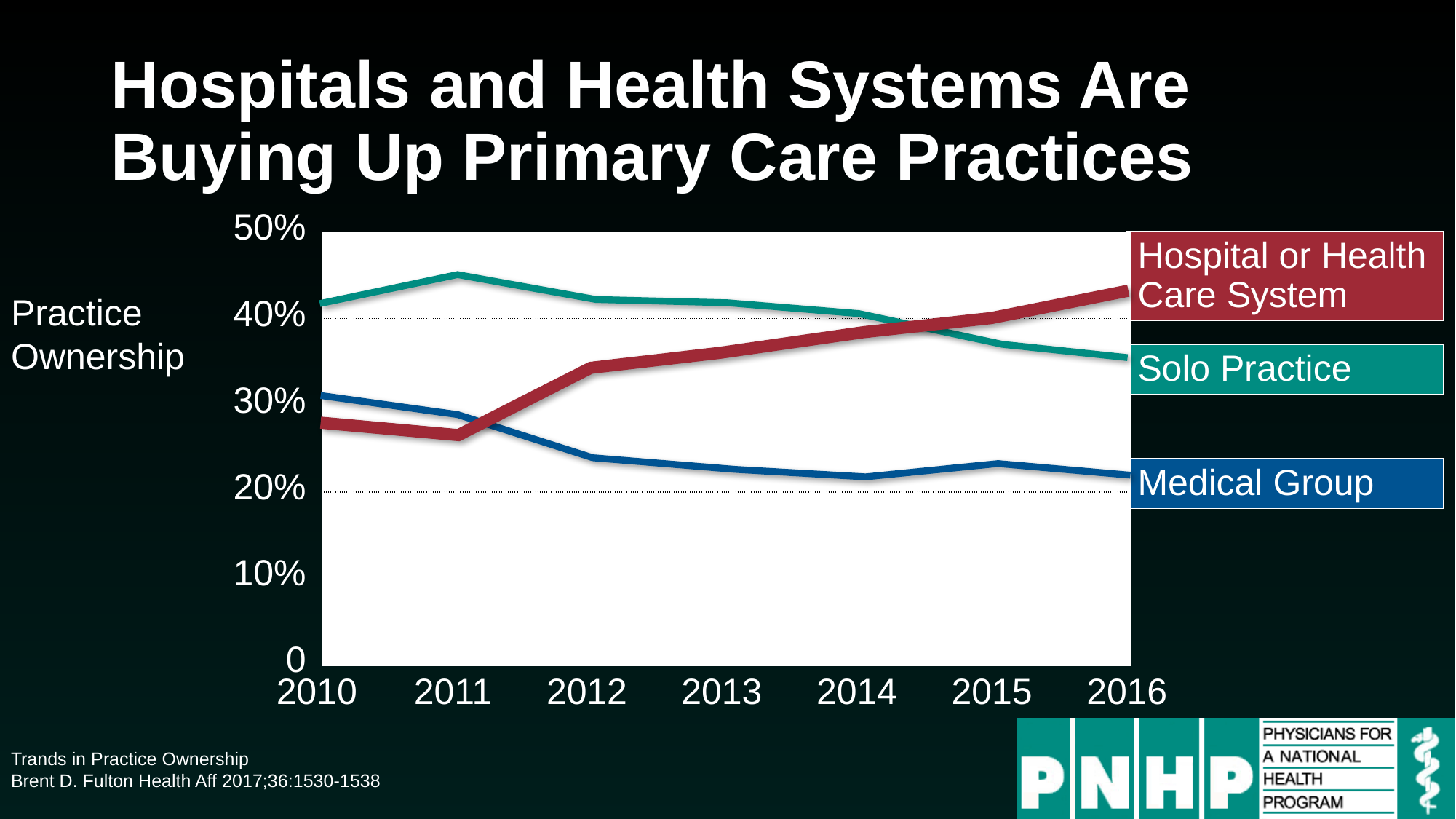

# Hospitals and Health Systems Are Buying Up Primary Care Practices
| 50% |
| --- |
| 40% |
| 30% |
| 20% |
| 10% |
| 0 |
|  |
| --- |
|  |
|  |
|  |
|  |
Hospital or Health Care System

Practice Ownership

Solo Practice

Medical Group
| 2010 | 2011 | 2012 | 2013 | 2014 | 2015 | 2016 |
| --- | --- | --- | --- | --- | --- | --- |
Trands in Practice Ownership
Brent D. Fulton Health Aff 2017;36:1530-1538